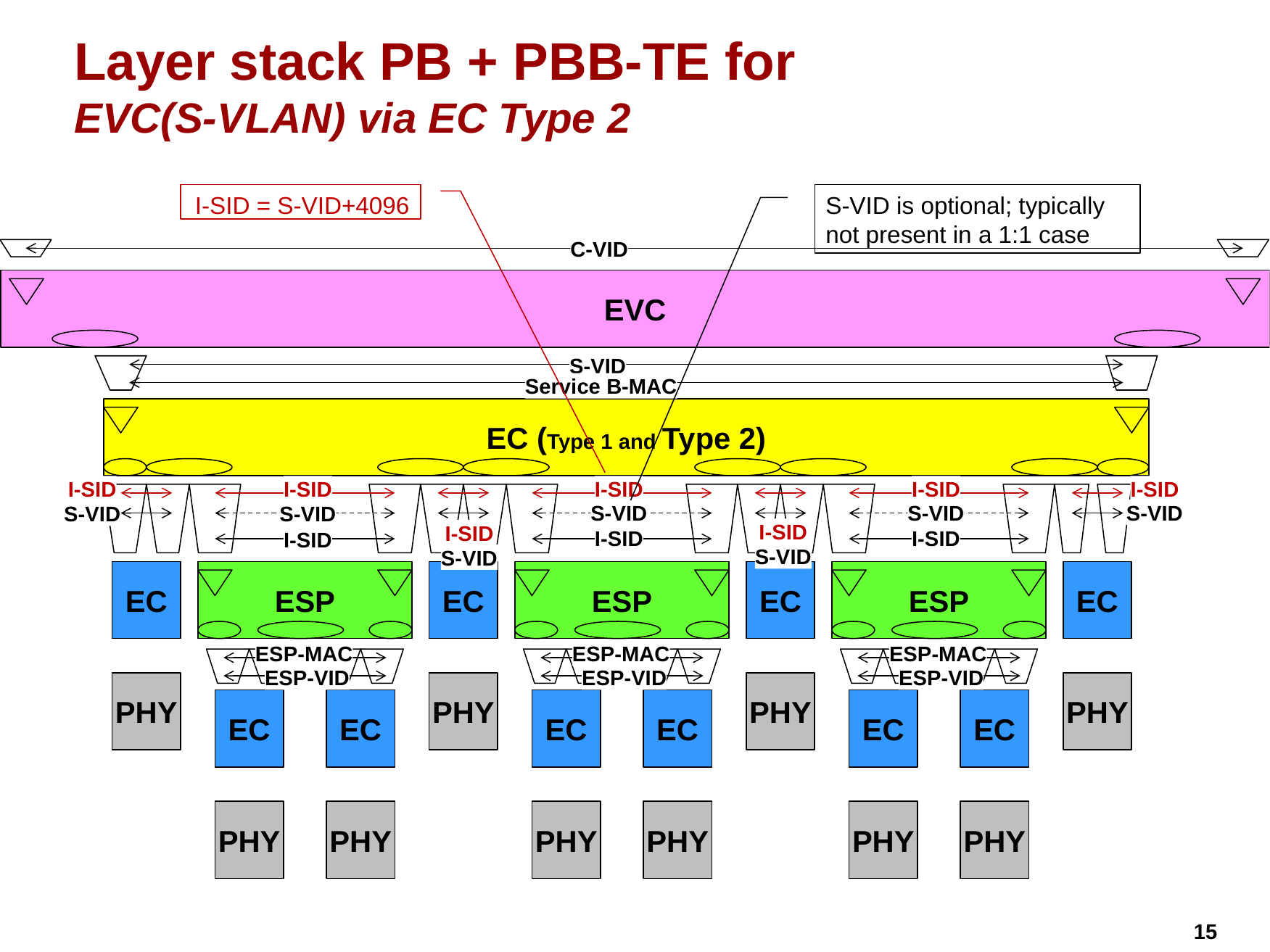

# Layer stack PB + PBB-TE for EVC(S-VLAN) via EC Type 2
I-SID = S-VID+4096
S-VID is optional; typically not present in a 1:1 case
C-VID

EVC

S-VID

Service B-MAC
EC (Type 1 and Type 2)

I-SID
I-SID
I-SID
I-SID
I-SID

S-VID
S-VID
S-VID
S-VID
S-VID
I-SID
I-SID
I-SID
I-SID
I-SID
S-VID
S-VID
EC
ESP
EC
ESP
EC
ESP
EC

ESP-MAC
ESP-MAC
ESP-MAC

ESP-VID
ESP-VID
ESP-VID
PHY
PHY
PHY
PHY
EC
EC
EC
EC
EC
EC
PHY
PHY
PHY
PHY
PHY
PHY